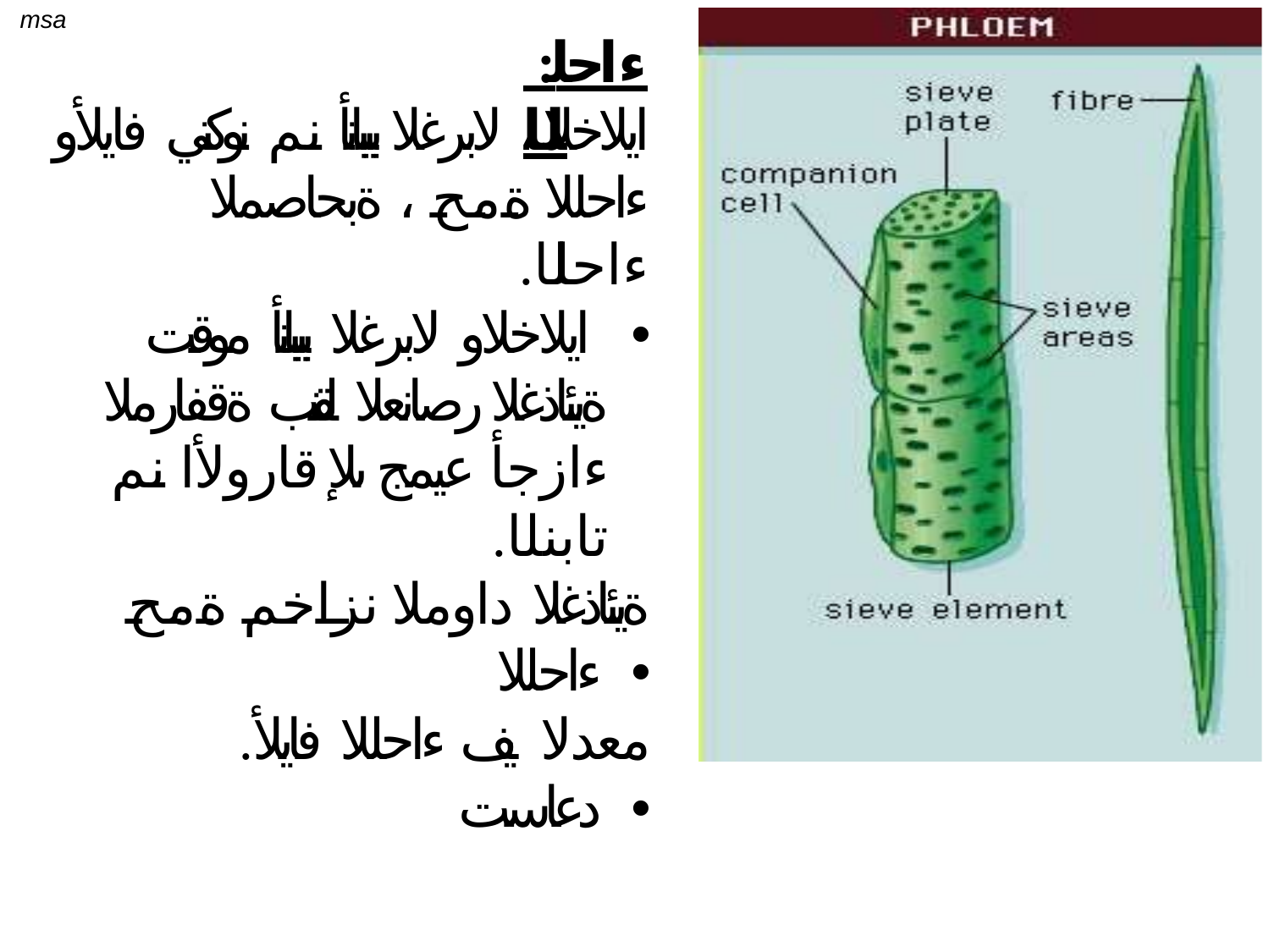

msa

# :ءاحللا
ايلاخلا ، لابرغلا بيبانأ نم نوكتي  فايلأو ءاحللا ةمح ، ةبحاصملا
.ءاحللا
ايلاخلاو  لابرغلا  بيبانأ     موقت      •
ةيئاذغلا رصانعلا لقنب ةقفارملا  ءازجأ عيمج ىلإ قارولأا نم
.تابنلا
ةيئاذغلا   داوملا نزاخم ةمح ءاحللا  •
.معدلا  يف ءاحللا  فايلأ  دعاست  •